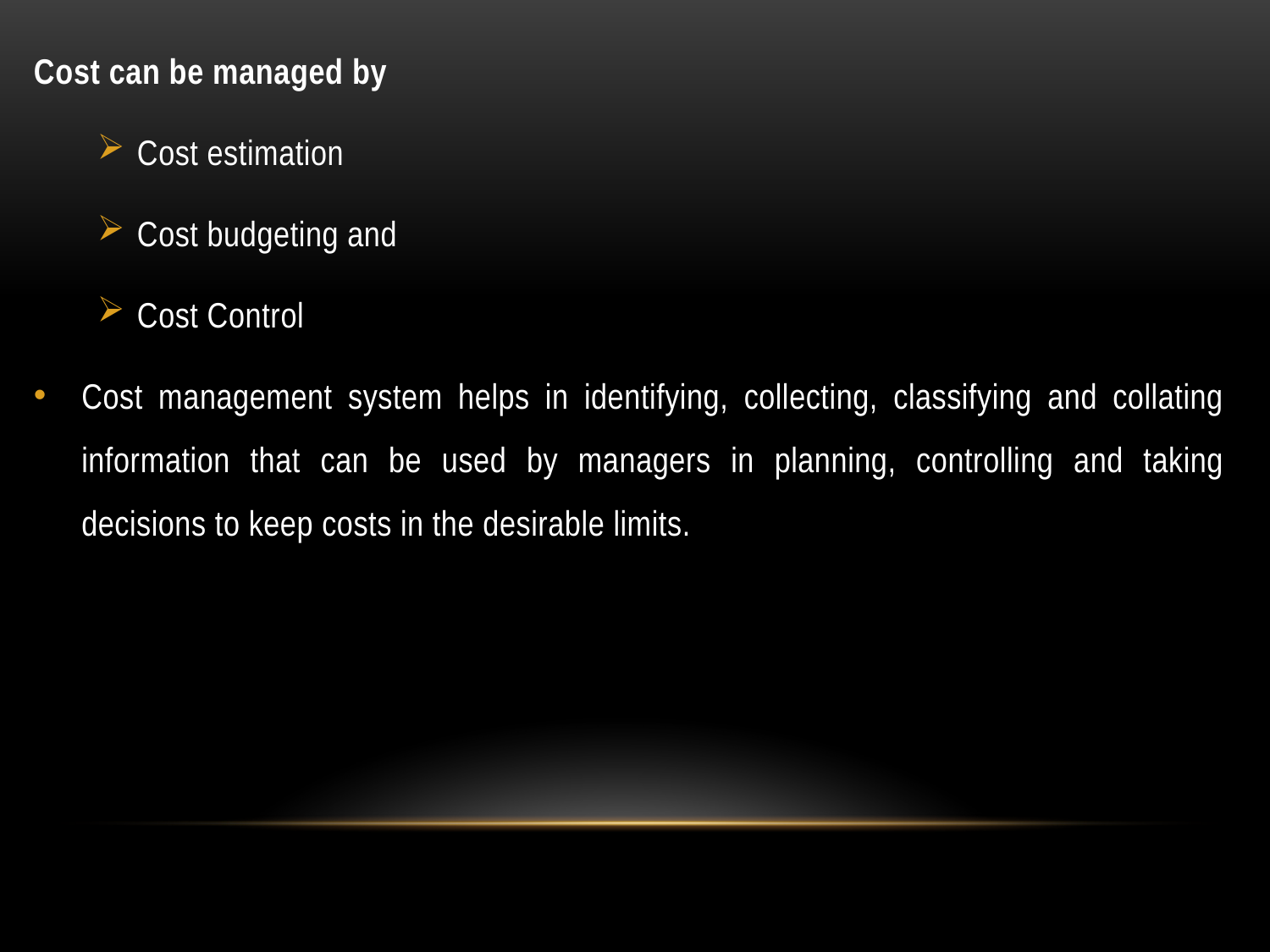

Cost can be managed by
Cost estimation
Cost budgeting and
Cost Control
Cost management system helps in identifying, collecting, classifying and collating information that can be used by managers in planning, controlling and taking decisions to keep costs in the desirable limits.